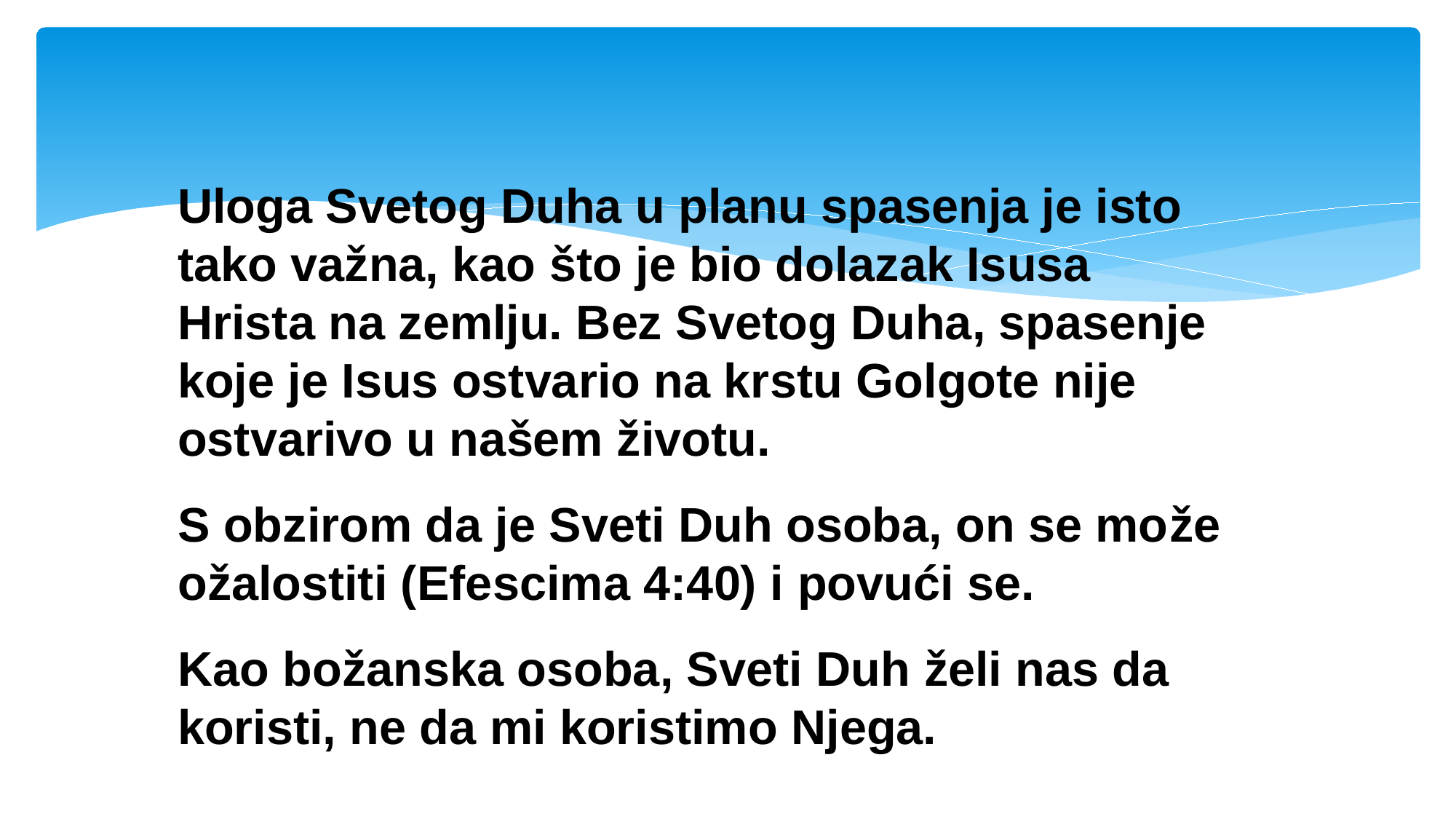

#
Uloga Svetog Duha u planu spasenja je isto tako važna, kao što je bio dolazak Isusa Hrista na zemlju. Bez Svetog Duha, spasenje koje je Isus ostvario na krstu Golgote nije ostvarivo u našem životu.
S obzirom da je Sveti Duh osoba, on se može ožalostiti (Efescima 4:40) i povući se.
Kao božanska osoba, Sveti Duh želi nas da koristi, ne da mi koristimo Njega.